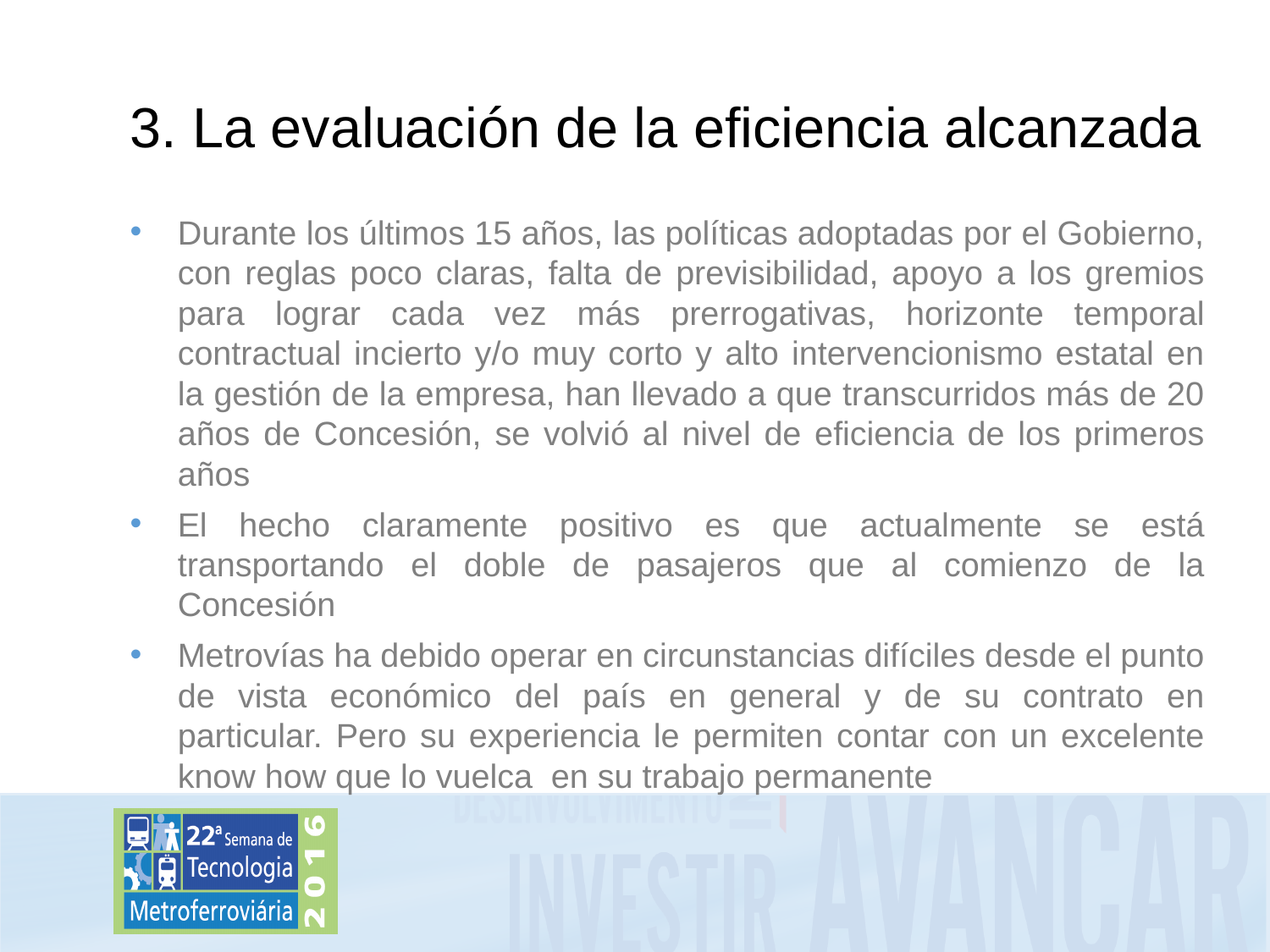

# 3. La evaluación de la eficiencia alcanzada
Durante los últimos 15 años, las políticas adoptadas por el Gobierno, con reglas poco claras, falta de previsibilidad, apoyo a los gremios para lograr cada vez más prerrogativas, horizonte temporal contractual incierto y/o muy corto y alto intervencionismo estatal en la gestión de la empresa, han llevado a que transcurridos más de 20 años de Concesión, se volvió al nivel de eficiencia de los primeros años
El hecho claramente positivo es que actualmente se está transportando el doble de pasajeros que al comienzo de la Concesión
Metrovías ha debido operar en circunstancias difíciles desde el punto de vista económico del país en general y de su contrato en particular. Pero su experiencia le permiten contar con un excelente know how que lo vuelca  en su trabajo permanente